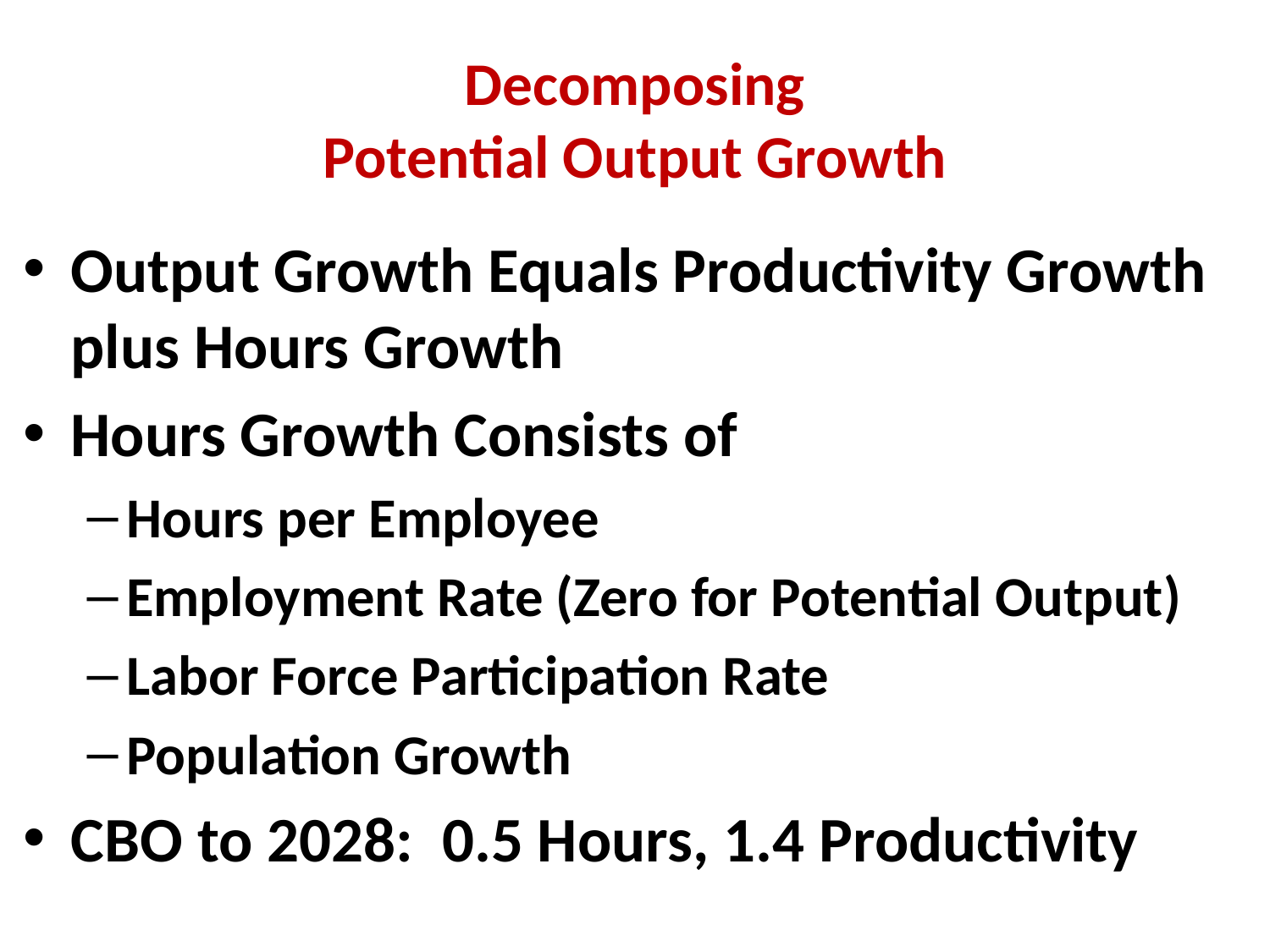

# Decomposing Potential Output Growth
Output Growth Equals Productivity Growth plus Hours Growth
Hours Growth Consists of
Hours per Employee
Employment Rate (Zero for Potential Output)
Labor Force Participation Rate
Population Growth
CBO to 2028:  0.5 Hours, 1.4 Productivity